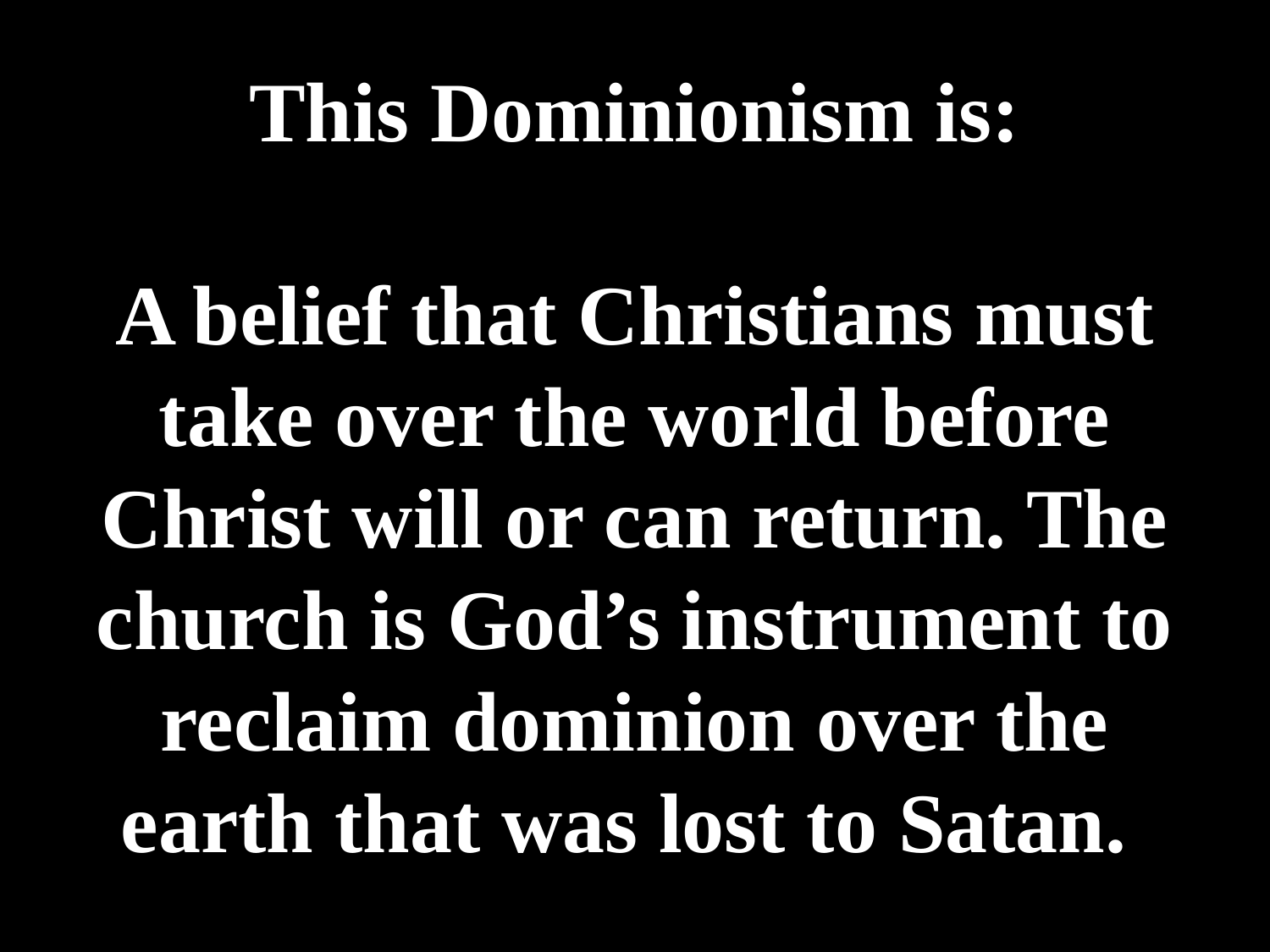

# This Dominionism is: A belief that Christians must take over the world before Christ will or can return. The church is God’s instrument to reclaim dominion over the earth that was lost to Satan.